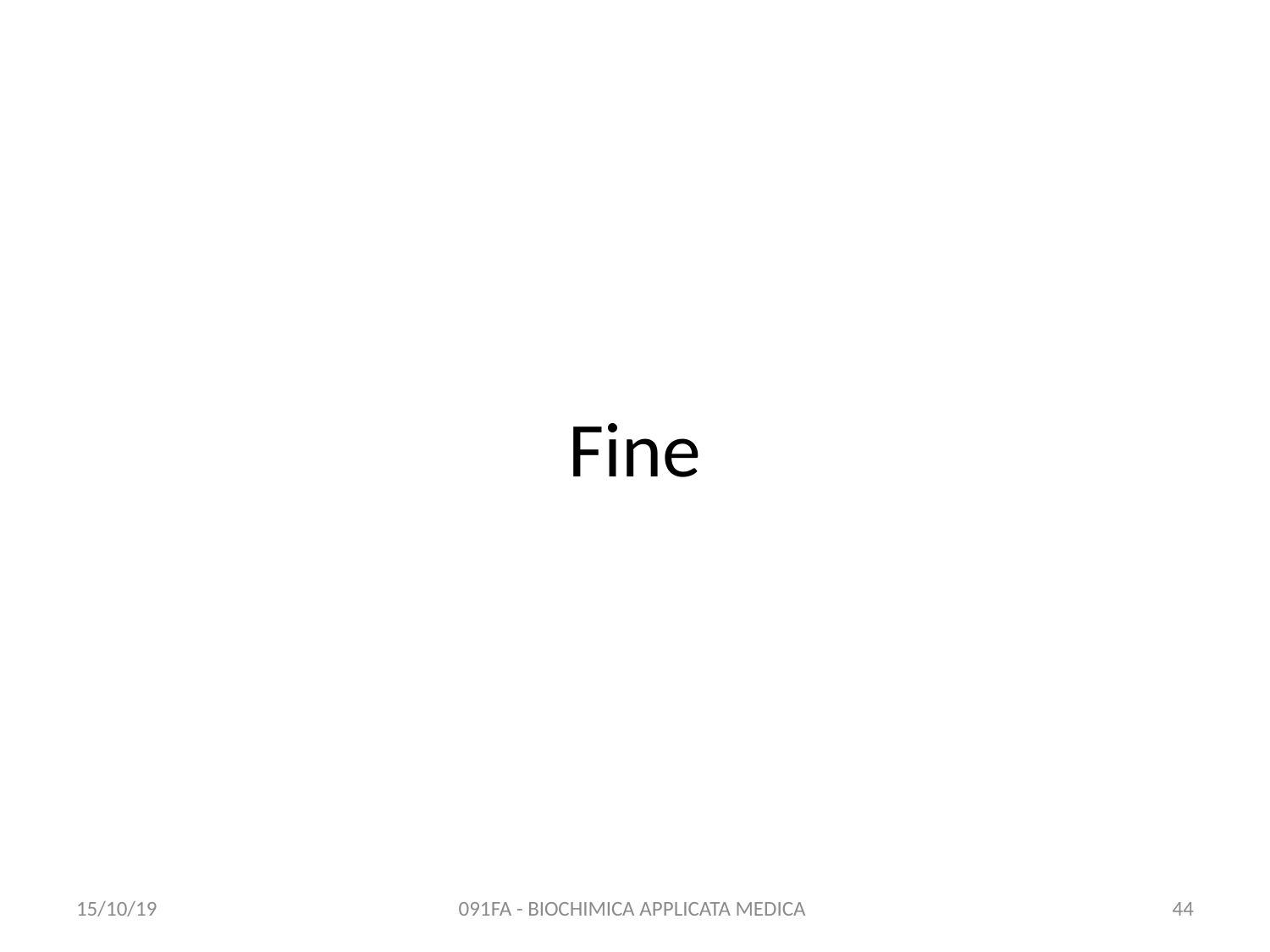

# Fine
15/10/19
091FA - BIOCHIMICA APPLICATA MEDICA
44